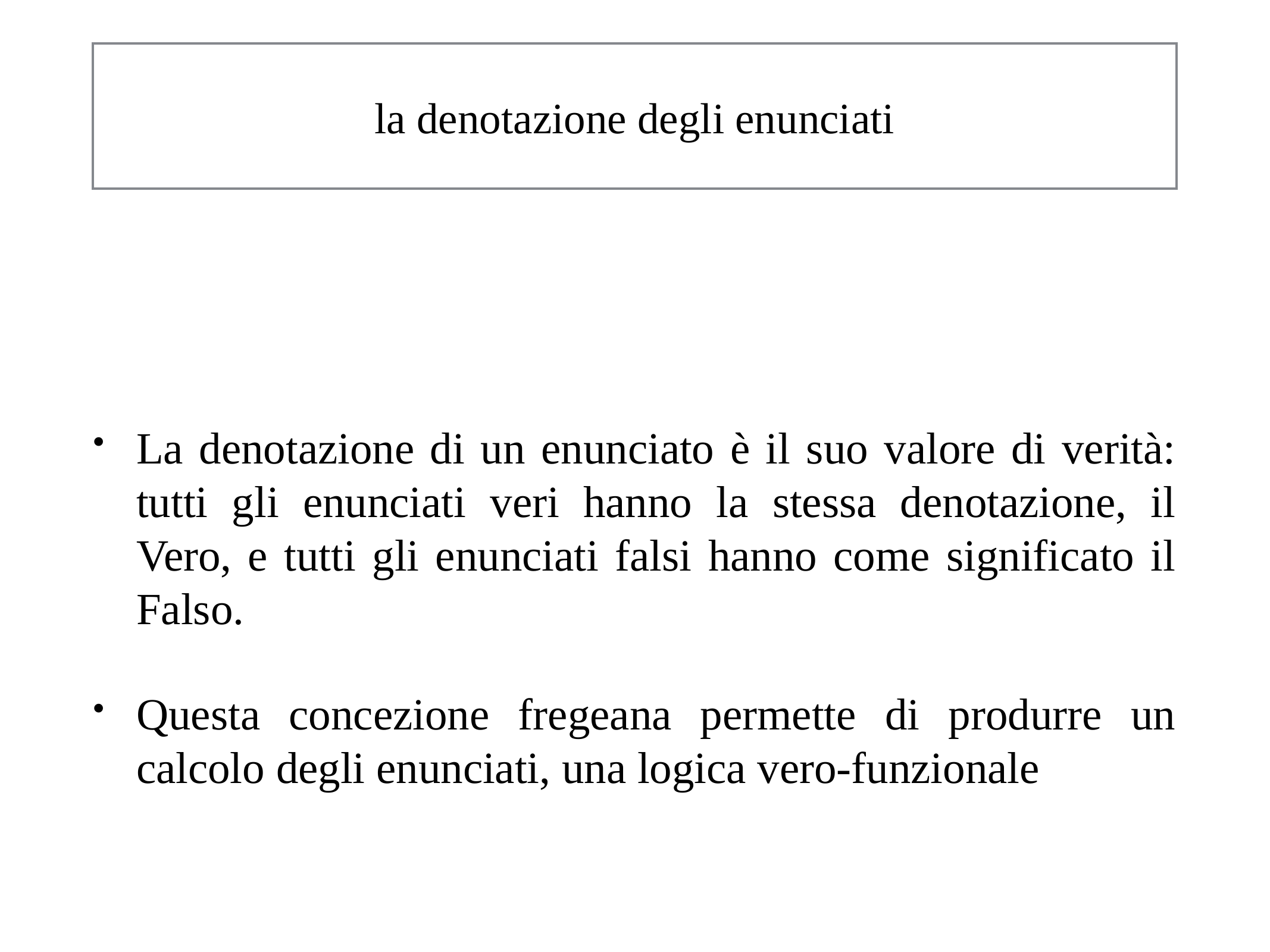

# la denotazione degli enunciati
La denotazione di un enunciato è il suo valore di verità: tutti gli enunciati veri hanno la stessa denotazione, il Vero, e tutti gli enunciati falsi hanno come significato il Falso.
Questa concezione fregeana permette di produrre un calcolo degli enunciati, una logica vero-funzionale